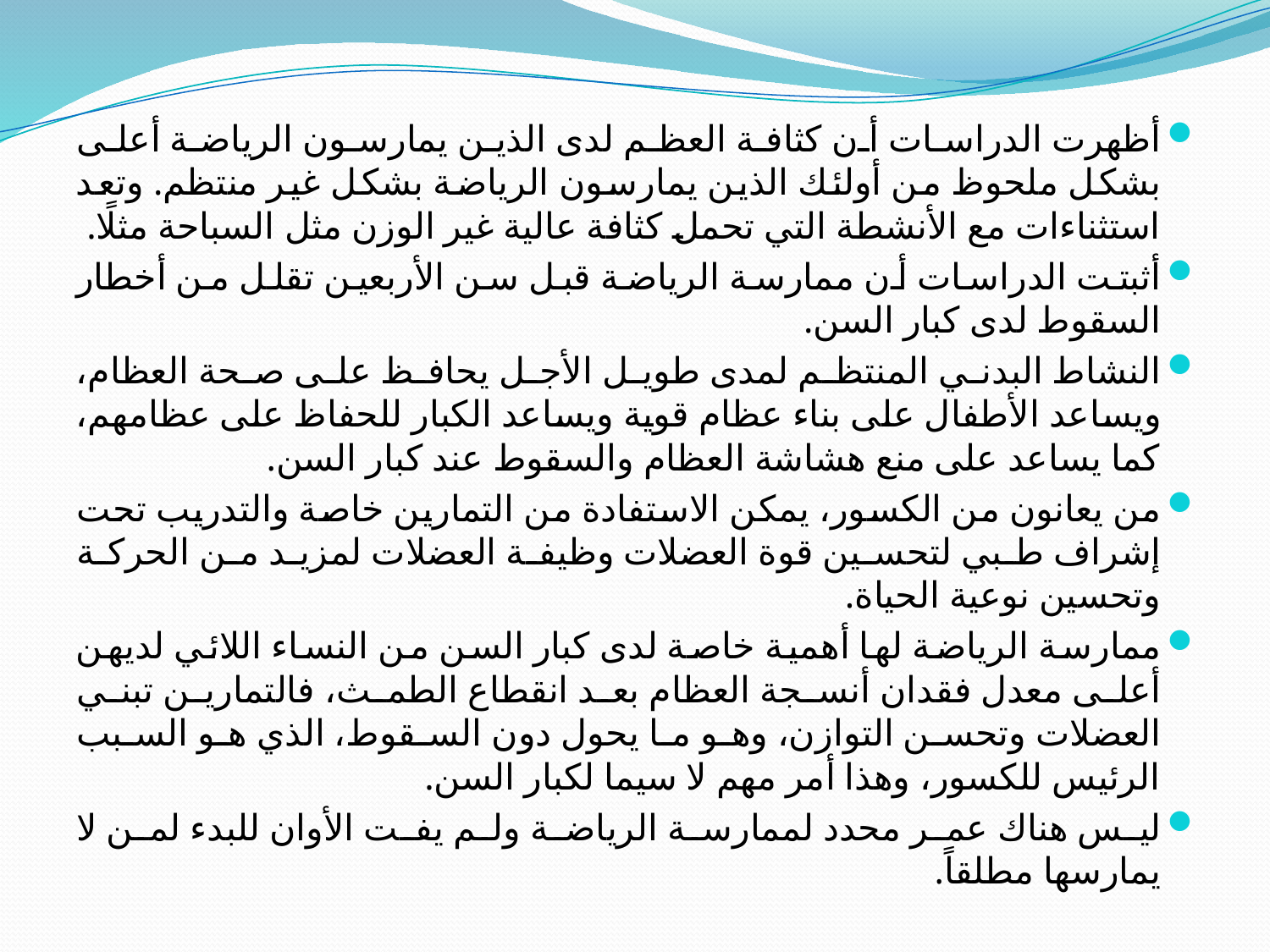

أظهرت الدراسات أن كثافة العظم لدى الذين يمارسون الرياضة أعلى بشكل ملحوظ من أولئك الذين يمارسون الرياضة بشكل غير منتظم. وتعد استثناءات مع الأنشطة التي تحمل كثافة عالية غير الوزن مثل السباحة مثلًا.
أثبتت الدراسات أن ممارسة الرياضة قبل سن الأربعين تقلل من أخطار السقوط لدى كبار السن.
النشاط البدني المنتظم لمدى طويل الأجل يحافظ على صحة العظام، ويساعد الأطفال على بناء عظام قوية ويساعد الكبار للحفاظ على عظامهم، كما يساعد على منع هشاشة العظام والسقوط عند كبار السن.
من يعانون من الكسور، يمكن الاستفادة من التمارين خاصة والتدريب تحت إشراف طبي لتحسين قوة العضلات وظيفة العضلات لمزيد من الحركة وتحسين نوعية الحياة.
ممارسة الرياضة لها أهمية خاصة لدى كبار السن من النساء اللائي لديهن أعلى معدل فقدان أنسجة العظام بعد انقطاع الطمث، فالتمارين تبني العضلات وتحسن التوازن، وهو ما يحول دون السقوط، الذي هو السبب الرئيس للكسور، وهذا أمر مهم لا سيما لكبار السن.
ليس هناك عمر محدد لممارسة الرياضة ولم يفت الأوان للبدء لمن لا يمارسها مطلقاً.